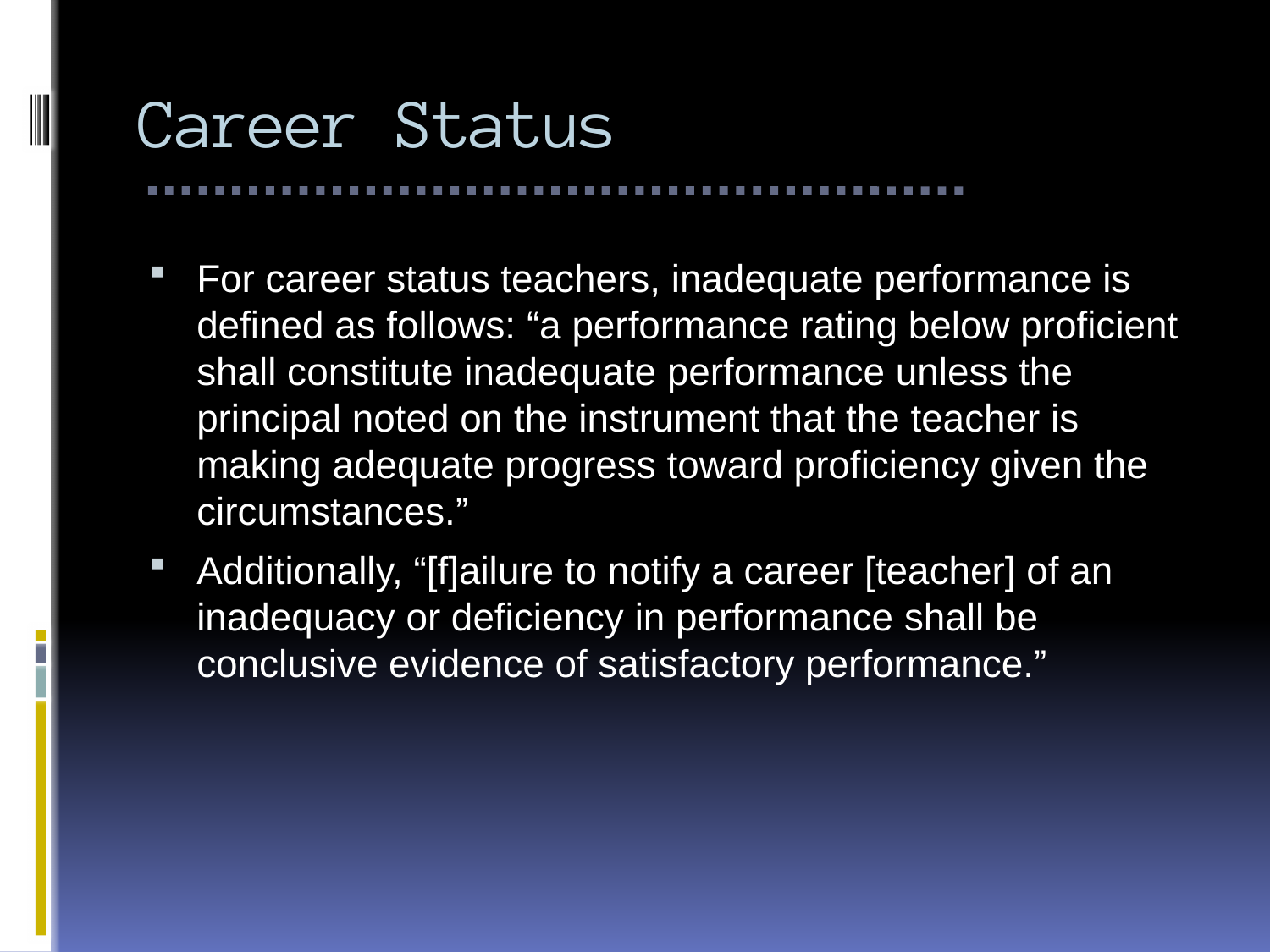

# Career Status
For career status teachers, inadequate performance is defined as follows: “a performance rating below proficient shall constitute inadequate performance unless the principal noted on the instrument that the teacher is making adequate progress toward proficiency given the circumstances.”
Additionally, “[f]ailure to notify a career [teacher] of an inadequacy or deficiency in performance shall be conclusive evidence of satisfactory performance.”